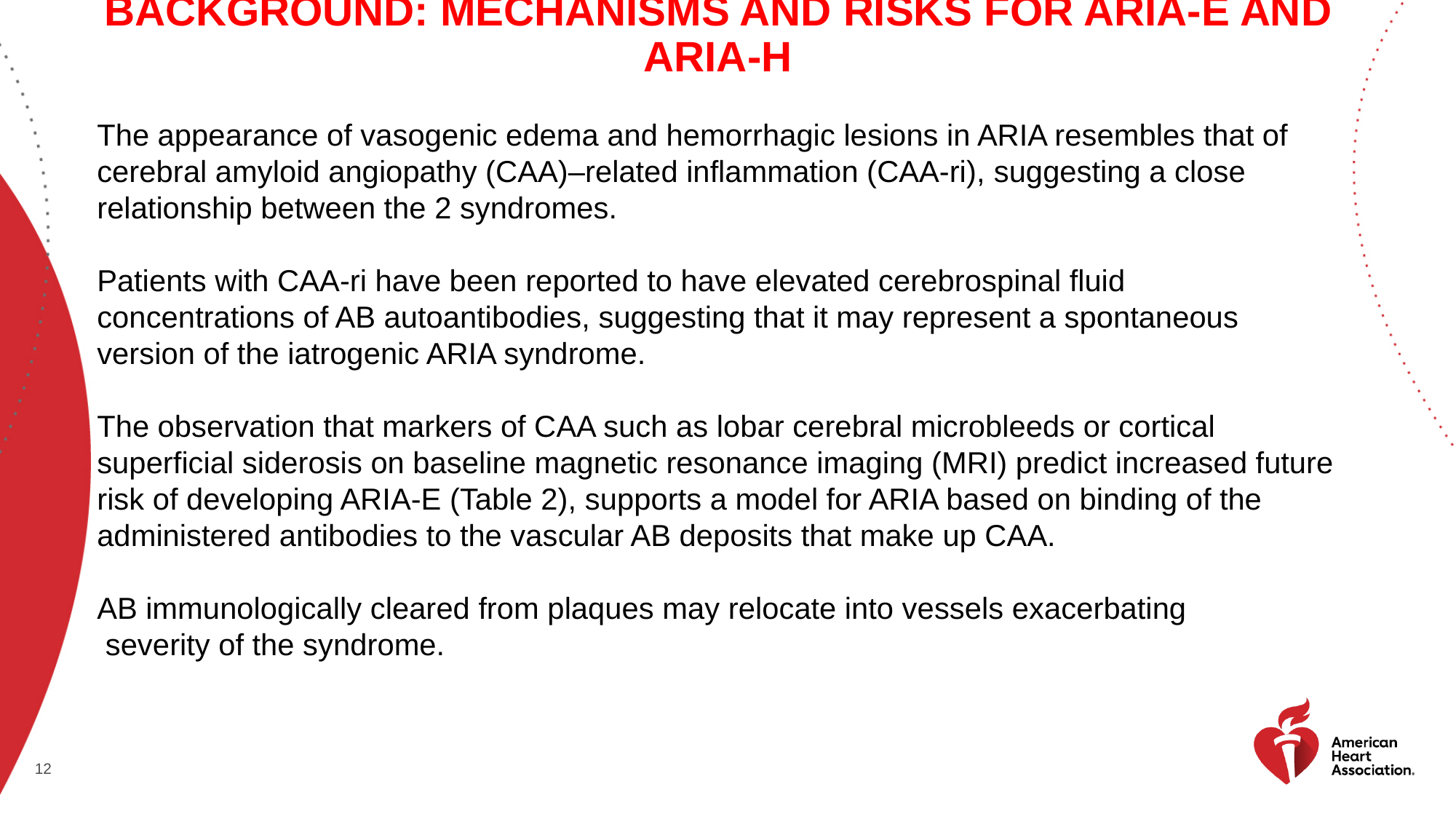

# BackgrounD: Mechanisms and Risks For ARIA-E and ARIA-H
The appearance of vasogenic edema and hemorrhagic lesions in ARIA resembles that of cerebral amyloid angiopathy (CAA)–related inflammation (CAA-ri), suggesting a close relationship between the 2 syndromes.

Patients with CAA-ri have been reported to have elevated cerebrospinal fluid
concentrations of AB autoantibodies, suggesting that it may represent a spontaneous
version of the iatrogenic ARIA syndrome.

The observation that markers of CAA such as lobar cerebral microbleeds or cortical
superficial siderosis on baseline magnetic resonance imaging (MRI) predict increased future risk of developing ARIA-E (Table 2), supports a model for ARIA based on binding of the administered antibodies to the vascular AB deposits that make up CAA.

AB immunologically cleared from plaques may relocate into vessels exacerbating
 severity of the syndrome.